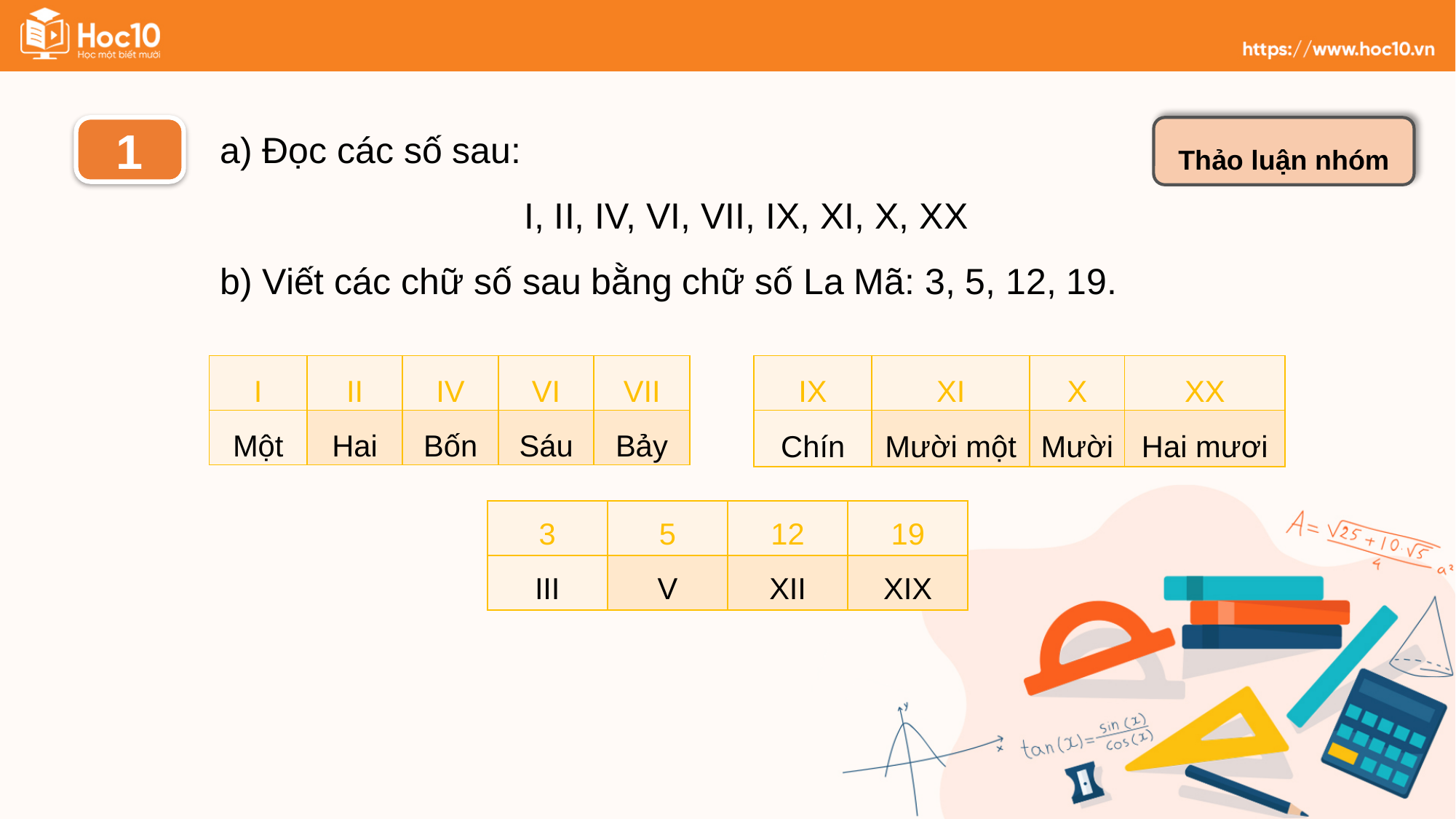

a) Đọc các số sau:
I, II, IV, VI, VII, IX, XI, X, XX
b) Viết các chữ số sau bằng chữ số La Mã: 3, 5, 12, 19.
1
Thảo luận nhóm
| I | II | IV | VI | VII |
| --- | --- | --- | --- | --- |
| Một | Hai | Bốn | Sáu | Bảy |
| IX | XI | X | XX |
| --- | --- | --- | --- |
| Chín | Mười một | Mười | Hai mươi |
| 3 | 5 | 12 | 19 |
| --- | --- | --- | --- |
| III | V | XII | XIX |